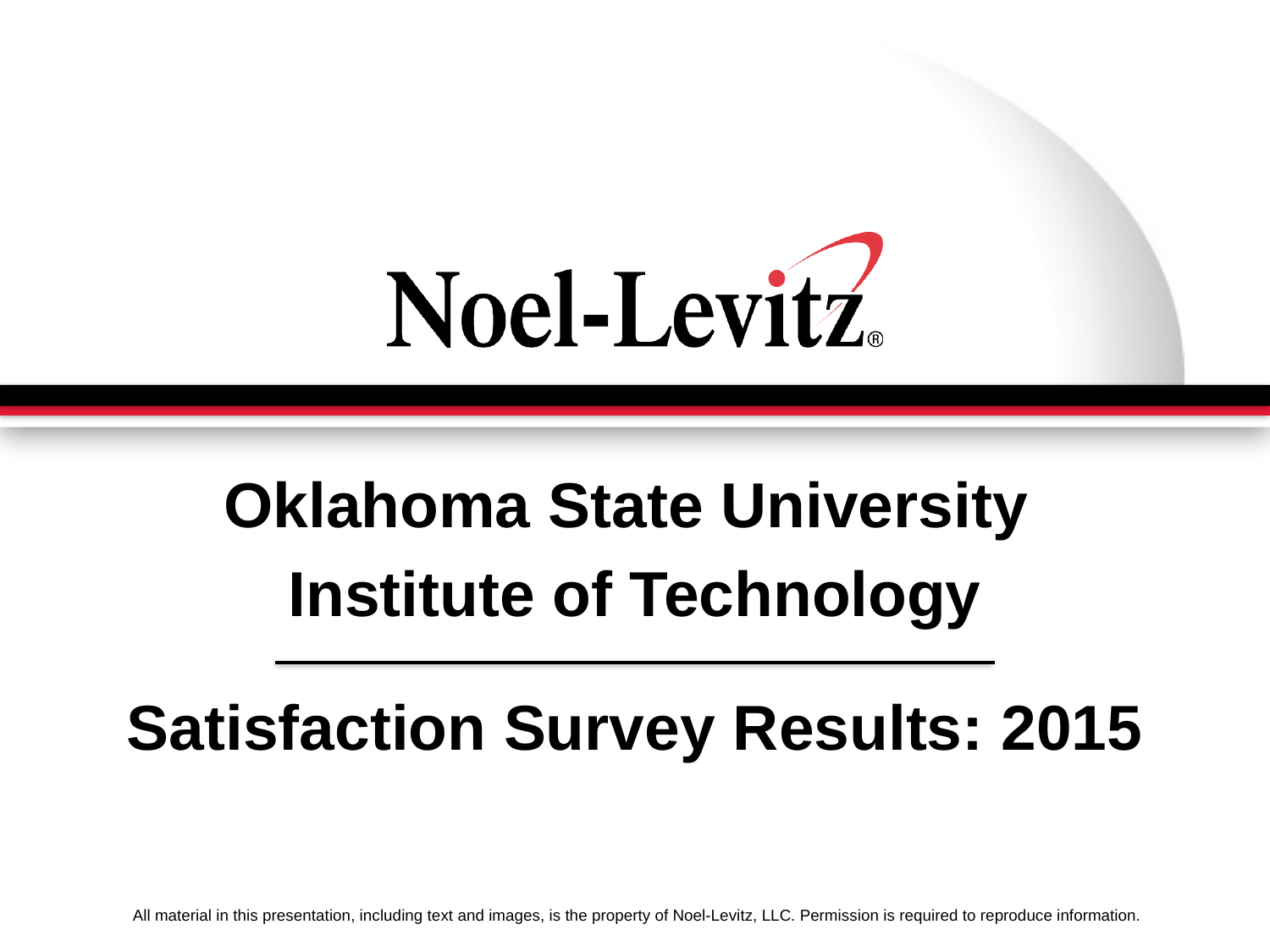

Oklahoma State University
Institute of Technology

Satisfaction Survey Results: 2015